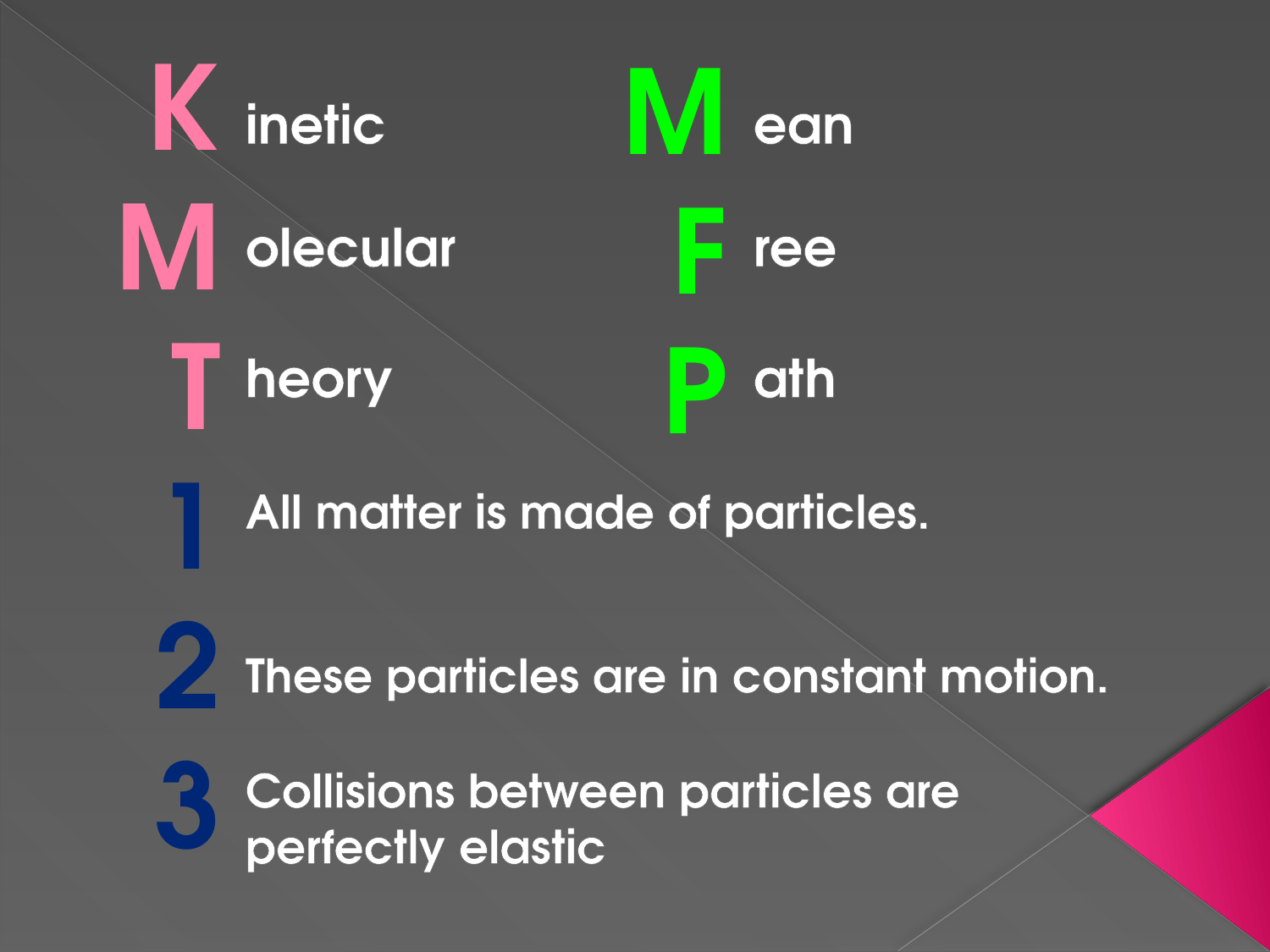

MFP
# KMT123
inetic

olecular

heory
ean

ree

ath
All matter is made of particles.

These particles are in constant motion.

Collisions between particles are perfectly elastic